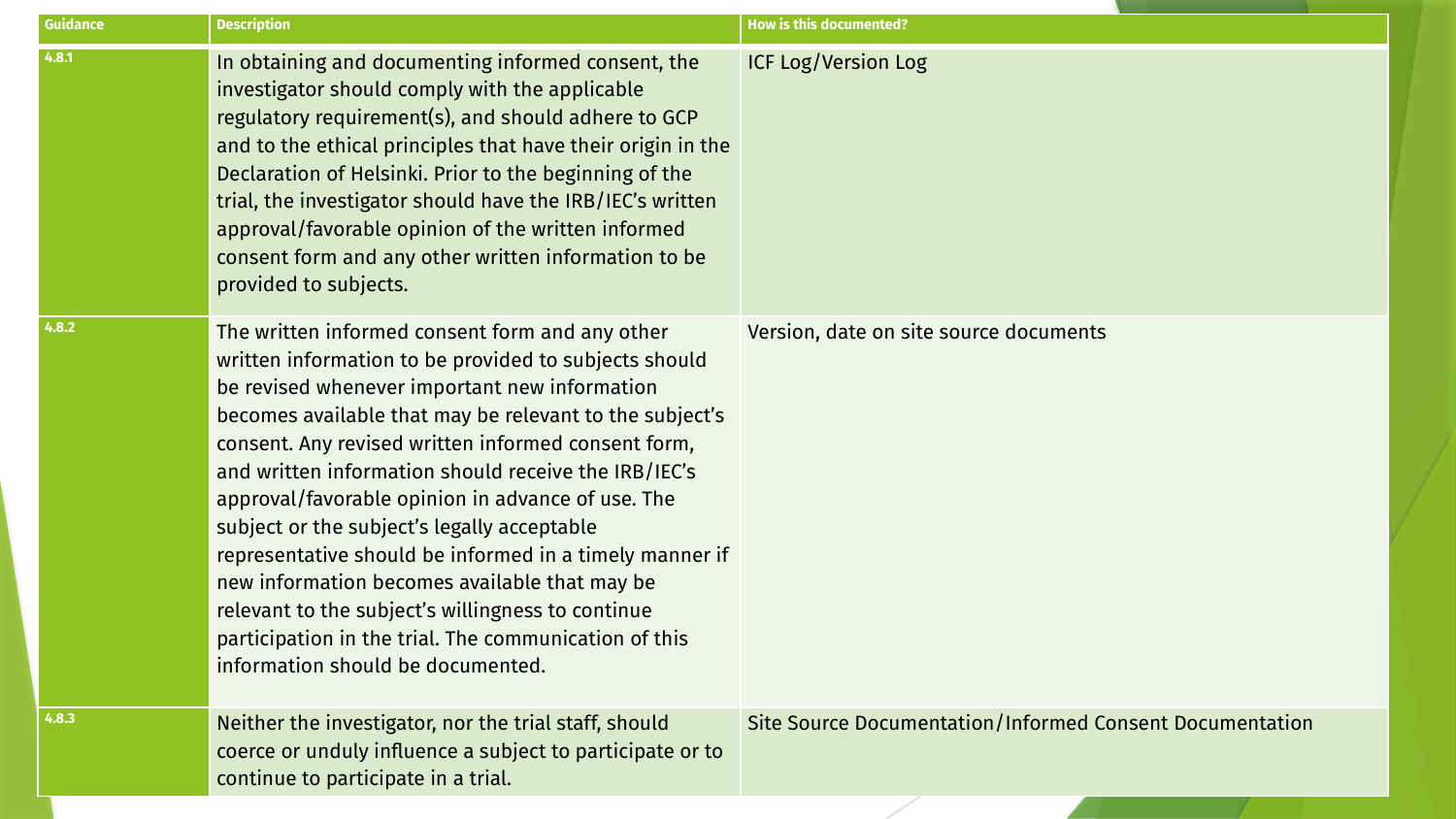

| Guidance | Description | How is this documented? |
| --- | --- | --- |
| 4.8.1 | In obtaining and documenting informed consent, the investigator should comply with the applicable regulatory requirement(s), and should adhere to GCP and to the ethical principles that have their origin in the Declaration of Helsinki. Prior to the beginning of the trial, the investigator should have the IRB/IEC’s written approval/favorable opinion of the written informed consent form and any other written information to be provided to subjects. | ICF Log/Version Log |
| 4.8.2 | The written informed consent form and any other written information to be provided to subjects should be revised whenever important new information becomes available that may be relevant to the subject’s consent. Any revised written informed consent form, and written information should receive the IRB/IEC’s approval/favorable opinion in advance of use. The subject or the subject’s legally acceptable representative should be informed in a timely manner if new information becomes available that may be relevant to the subject’s willingness to continue participation in the trial. The communication of this information should be documented. | Version, date on site source documents |
| 4.8.3 | Neither the investigator, nor the trial staff, should coerce or unduly influence a subject to participate or to continue to participate in a trial. | Site Source Documentation/Informed Consent Documentation |